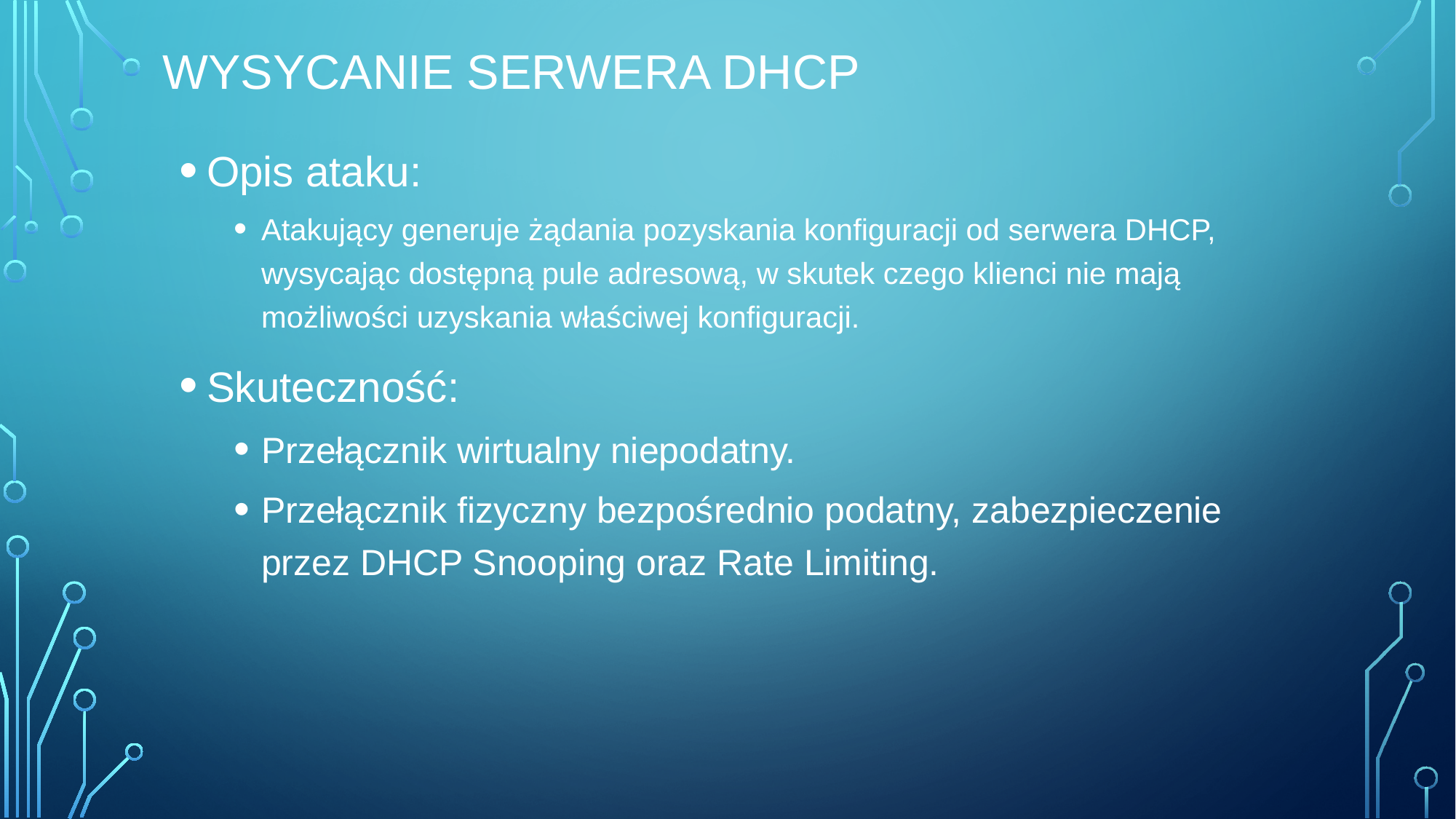

# Wysycanie serwera DHCP
Opis ataku:
Atakujący generuje żądania pozyskania konfiguracji od serwera DHCP, wysycając dostępną pule adresową, w skutek czego klienci nie mają możliwości uzyskania właściwej konfiguracji.
Skuteczność:
Przełącznik wirtualny niepodatny.
Przełącznik fizyczny bezpośrednio podatny, zabezpieczenie przez DHCP Snooping oraz Rate Limiting.